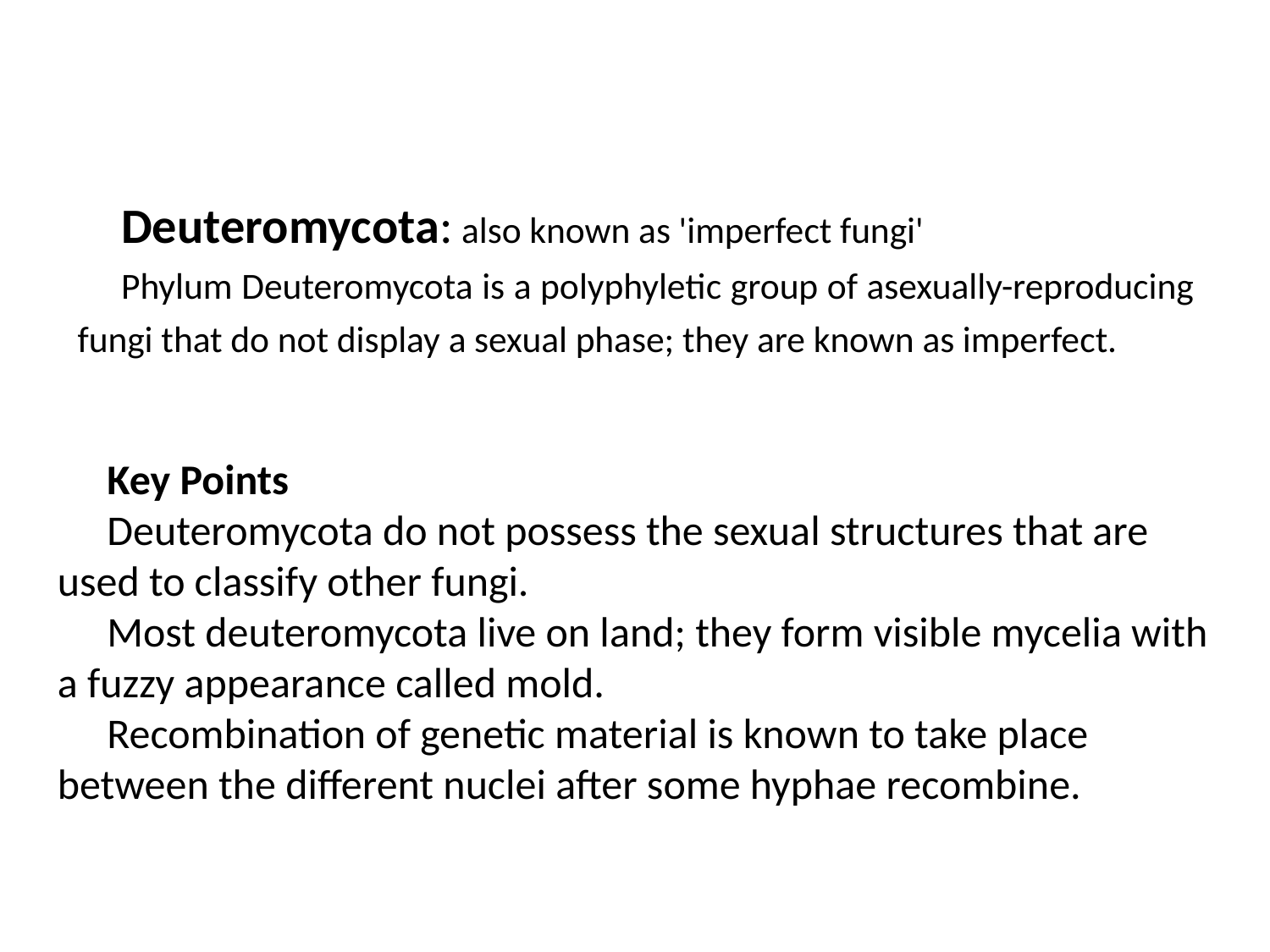

Deuteromycota: also known as 'imperfect fungi'
Phylum Deuteromycota is a polyphyletic group of asexually-reproducing fungi that do not display a sexual phase; they are known as imperfect.

Key Points
Deuteromycota do not possess the sexual structures that are used to classify other fungi.
Most deuteromycota live on land; they form visible mycelia with a fuzzy appearance called mold.
Recombination of genetic material is known to take place between the different nuclei after some hyphae recombine.